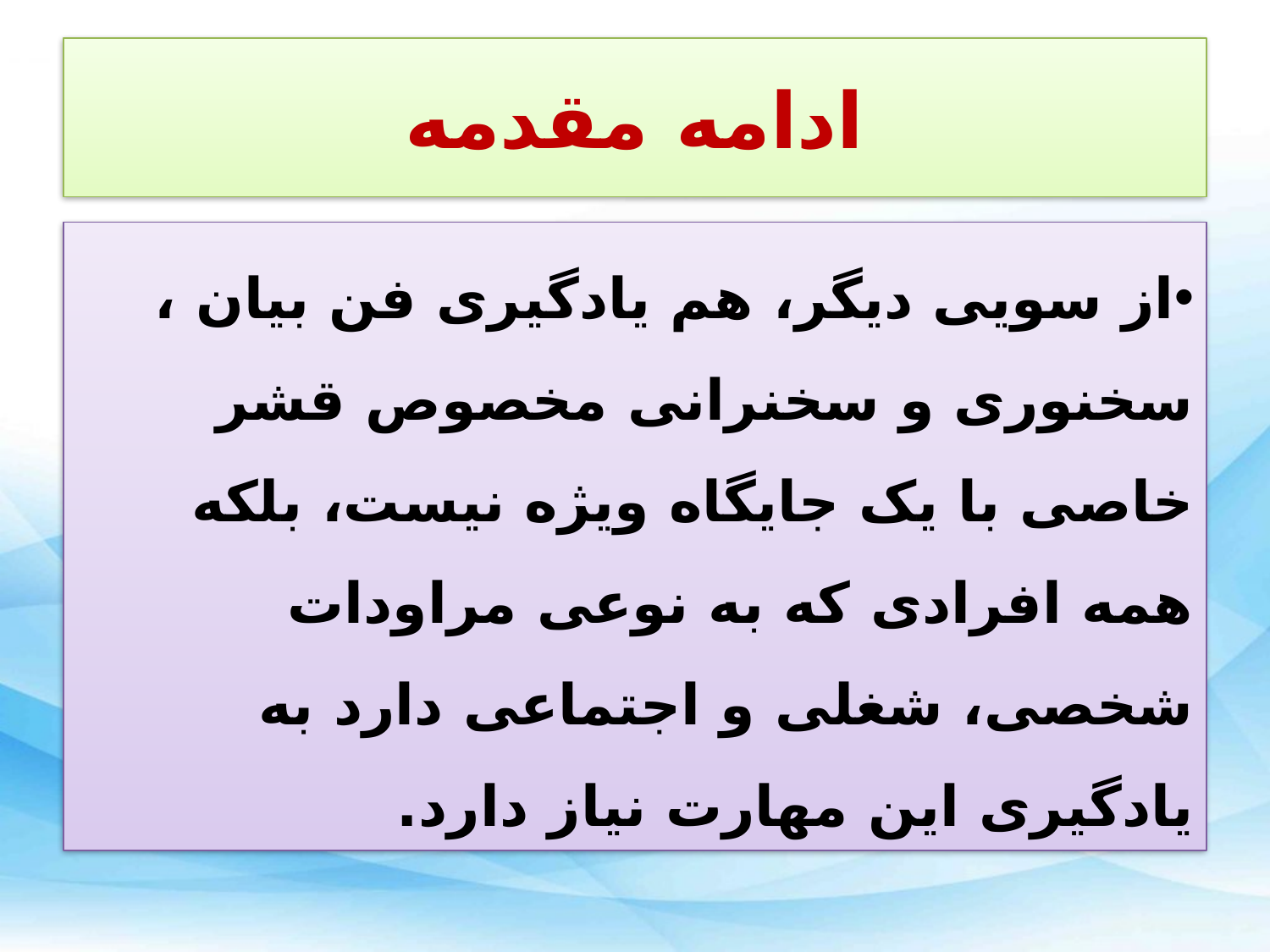

# ادامه مقدمه
از سویی دیگر، هم یادگیری فن بیان ، سخنوری و سخنرانی مخصوص قشر خاصی با یک جایگاه ویژه نیست، بلکه همه افرادی که به نوعی مراودات شخصی، شغلی و اجتماعی دارد به یادگیری این مهارت نیاز دارد.